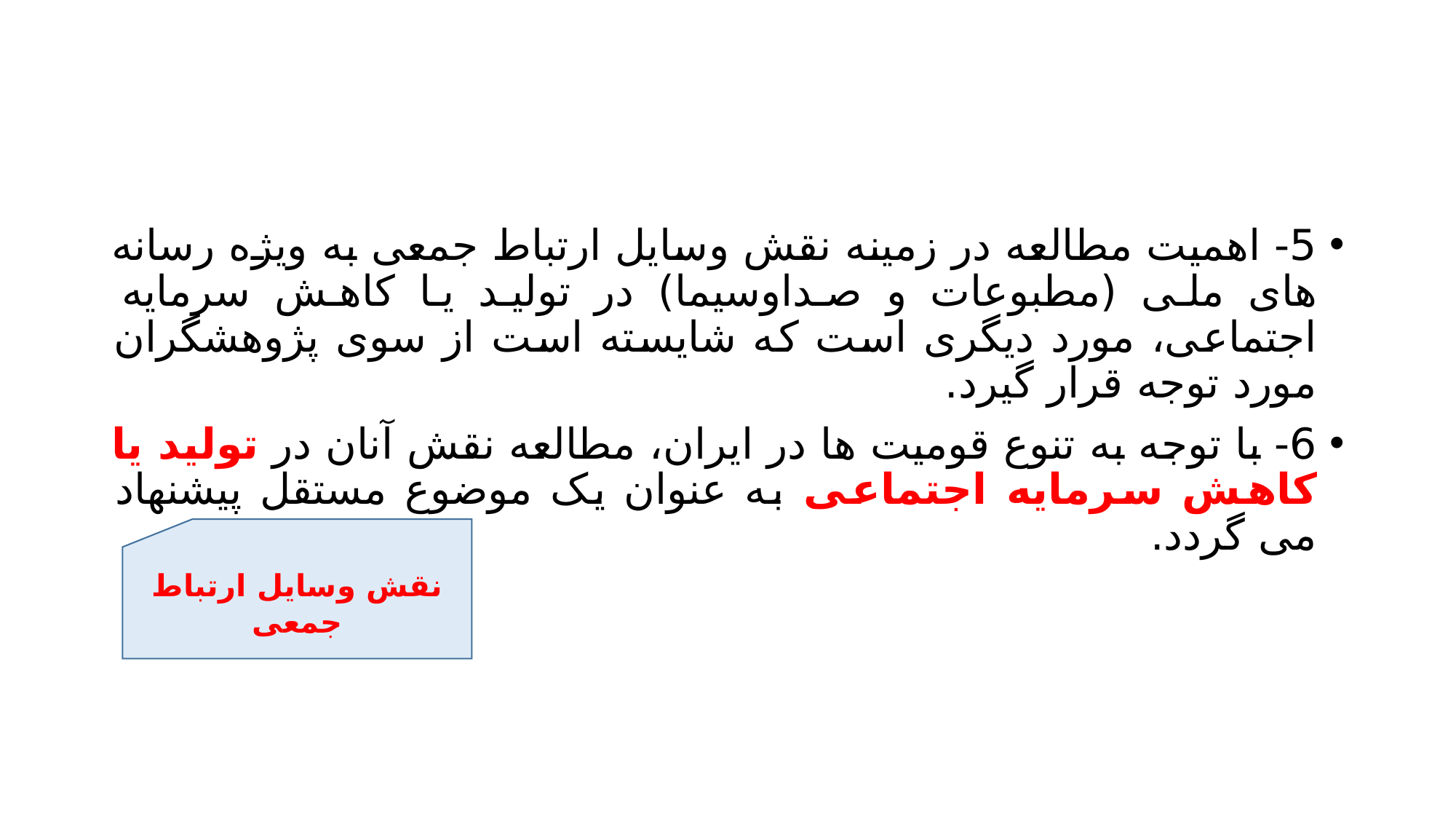

#
5- اهمیت مطالعه در زمینه نقش وسایل ارتباط جمعی به ویژه رسانه های ملی (مطبوعات و صداوسیما) در تولید یا کاهش سرمایه اجتماعی، مورد دیگری است که شایسته است از سوی پژوهشگران مورد توجه قرار گیرد.
6- با توجه به تنوع قومیت ها در ایران، مطالعه نقش آنان در تولید یا کاهش سرمایه اجتماعی به عنوان یک موضوع مستقل پیشنهاد می گردد.

نقش وسایل ارتباط جمعی